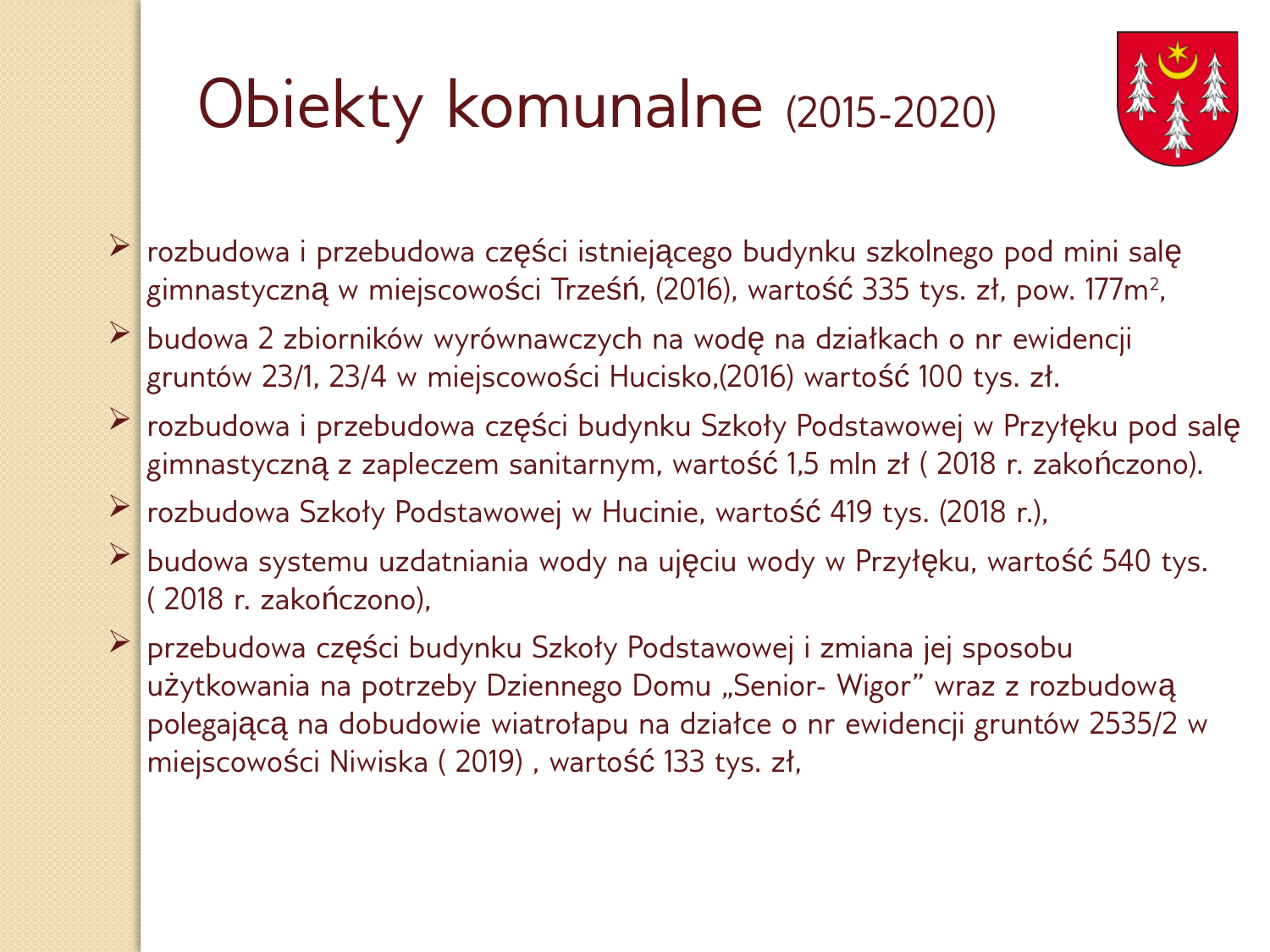

Obiekty komunalne (2015-2020)
rozbudowa i przebudowa części istniejącego budynku szkolnego pod mini salę gimnastyczną w miejscowości Trześń, (2016), wartość 335 tys. zł, pow. 177m2,
budowa 2 zbiorników wyrównawczych na wodę na działkach o nr ewidencji gruntów 23/1, 23/4 w miejscowości Hucisko,(2016) wartość 100 tys. zł.
rozbudowa i przebudowa części budynku Szkoły Podstawowej w Przyłęku pod salę gimnastyczną z zapleczem sanitarnym, wartość 1,5 mln zł ( 2018 r. zakończono).
rozbudowa Szkoły Podstawowej w Hucinie, wartość 419 tys. (2018 r.),
budowa systemu uzdatniania wody na ujęciu wody w Przyłęku, wartość 540 tys. ( 2018 r. zakończono),
przebudowa części budynku Szkoły Podstawowej i zmiana jej sposobu użytkowania na potrzeby Dziennego Domu „Senior- Wigor” wraz z rozbudową polegającą na dobudowie wiatrołapu na działce o nr ewidencji gruntów 2535/2 w miejscowości Niwiska ( 2019) , wartość 133 tys. zł,